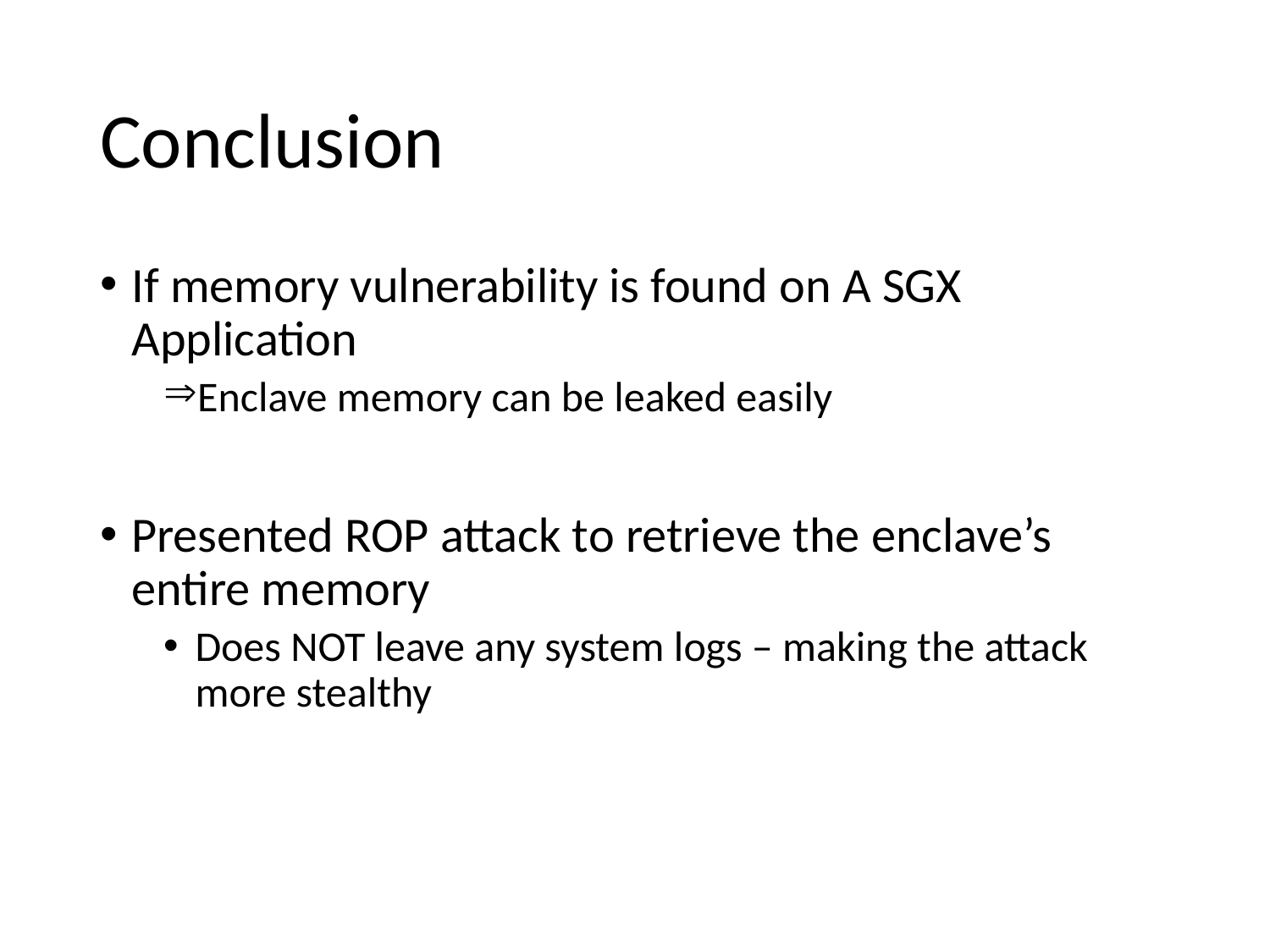

# Conclusion
If memory vulnerability is found on A SGX Application
Enclave memory can be leaked easily

Presented ROP attack to retrieve the enclave’s entire memory
Does NOT leave any system logs – making the attack more stealthy